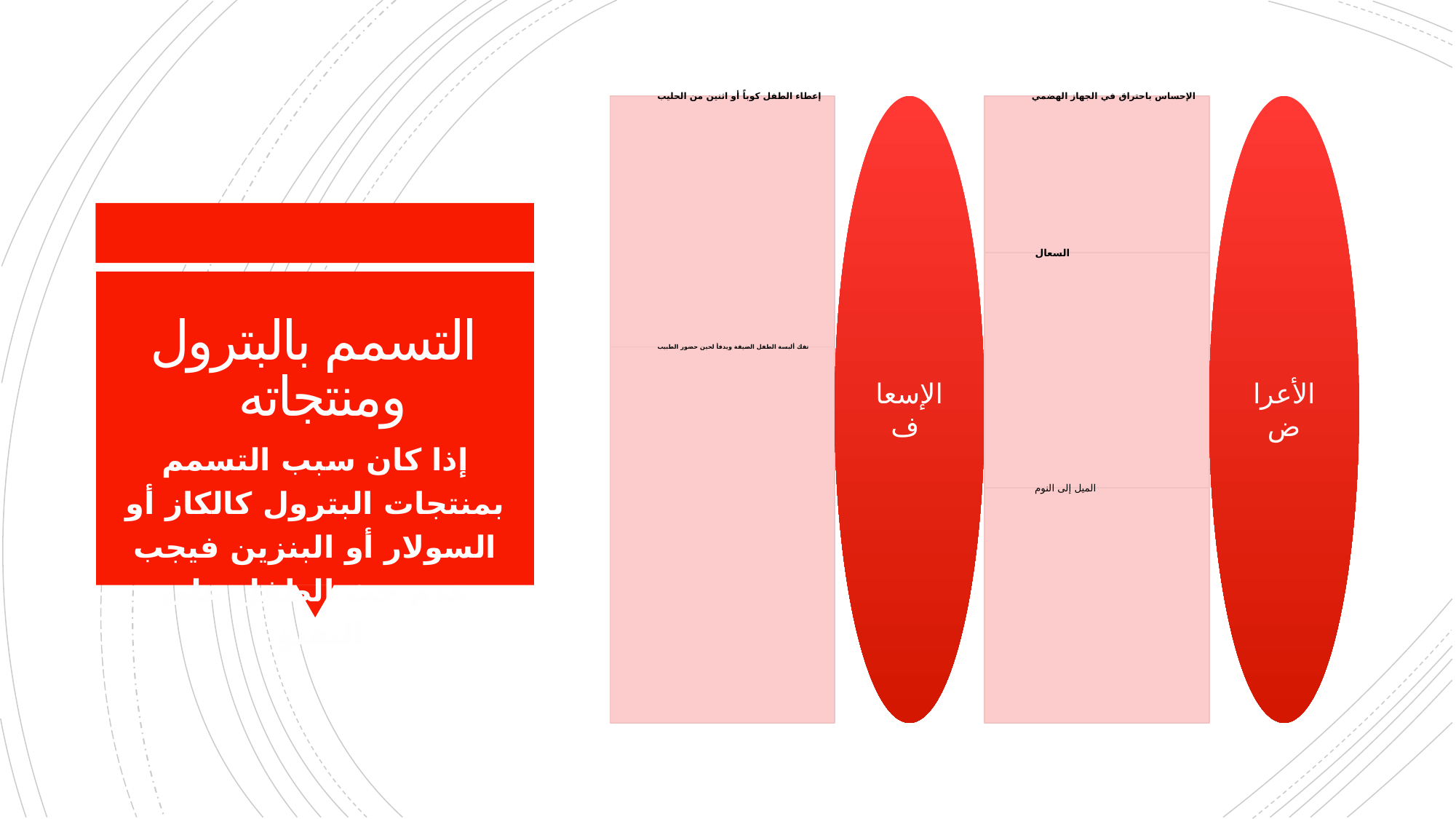

إعطاء الطفل كوباً أو اثنين من الحليب
السعال
الميل إلى النوم
# التسمم بالبترول ومنتجاته
إذا كان سبب التسمم بمنتجات البترول كالكاز أو السولار أو البنزين فيجب عدم حث الطفل على التقيؤ